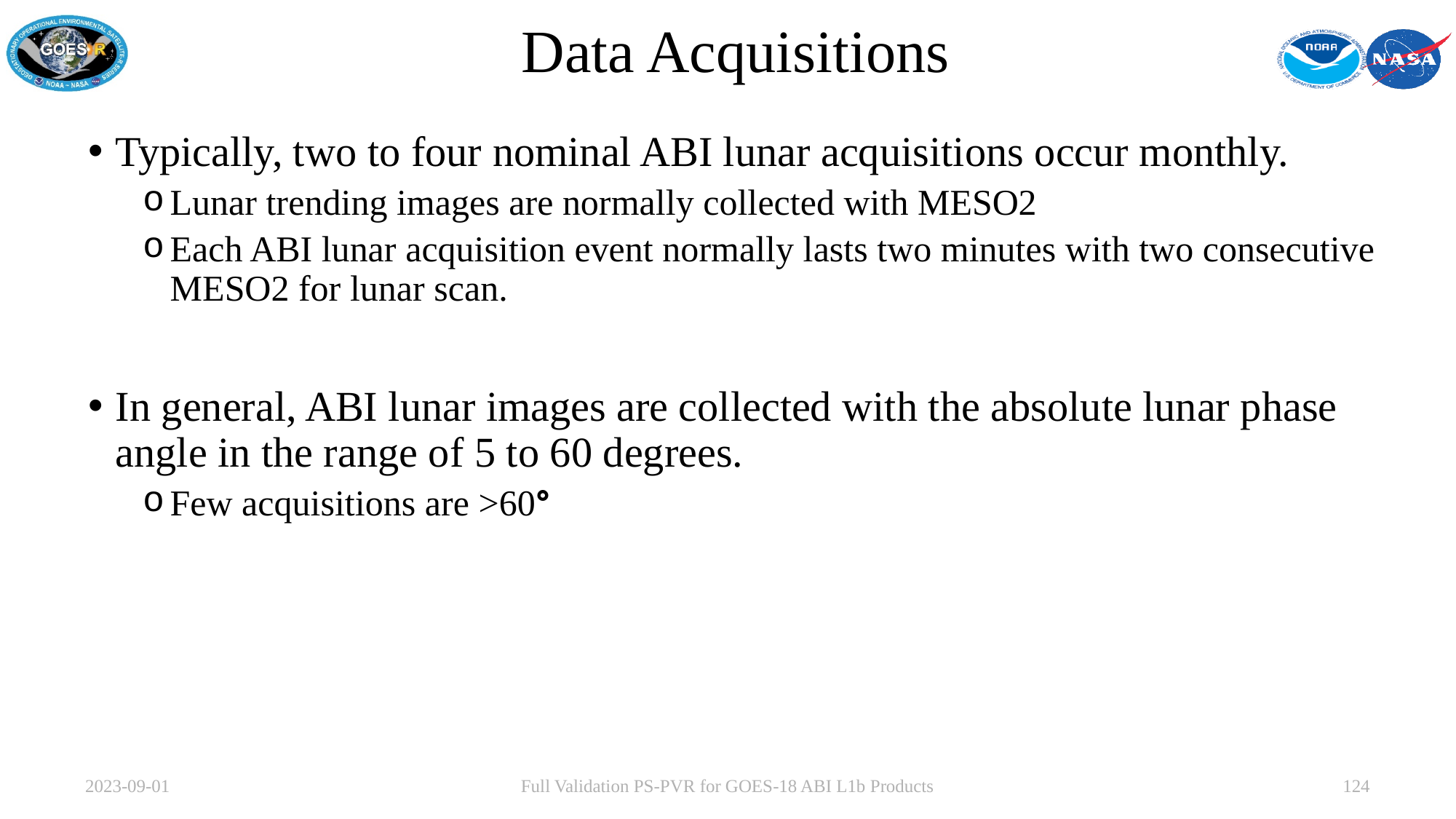

# Data Acquisitions
Typically, two to four nominal ABI lunar acquisitions occur monthly.
Lunar trending images are normally collected with MESO2
Each ABI lunar acquisition event normally lasts two minutes with two consecutive MESO2 for lunar scan.

In general, ABI lunar images are collected with the absolute lunar phase angle in the range of 5 to 60 degrees.
Few acquisitions are >60°

2023-09-01
Full Validation PS-PVR for GOES-18 ABI L1b Products
124